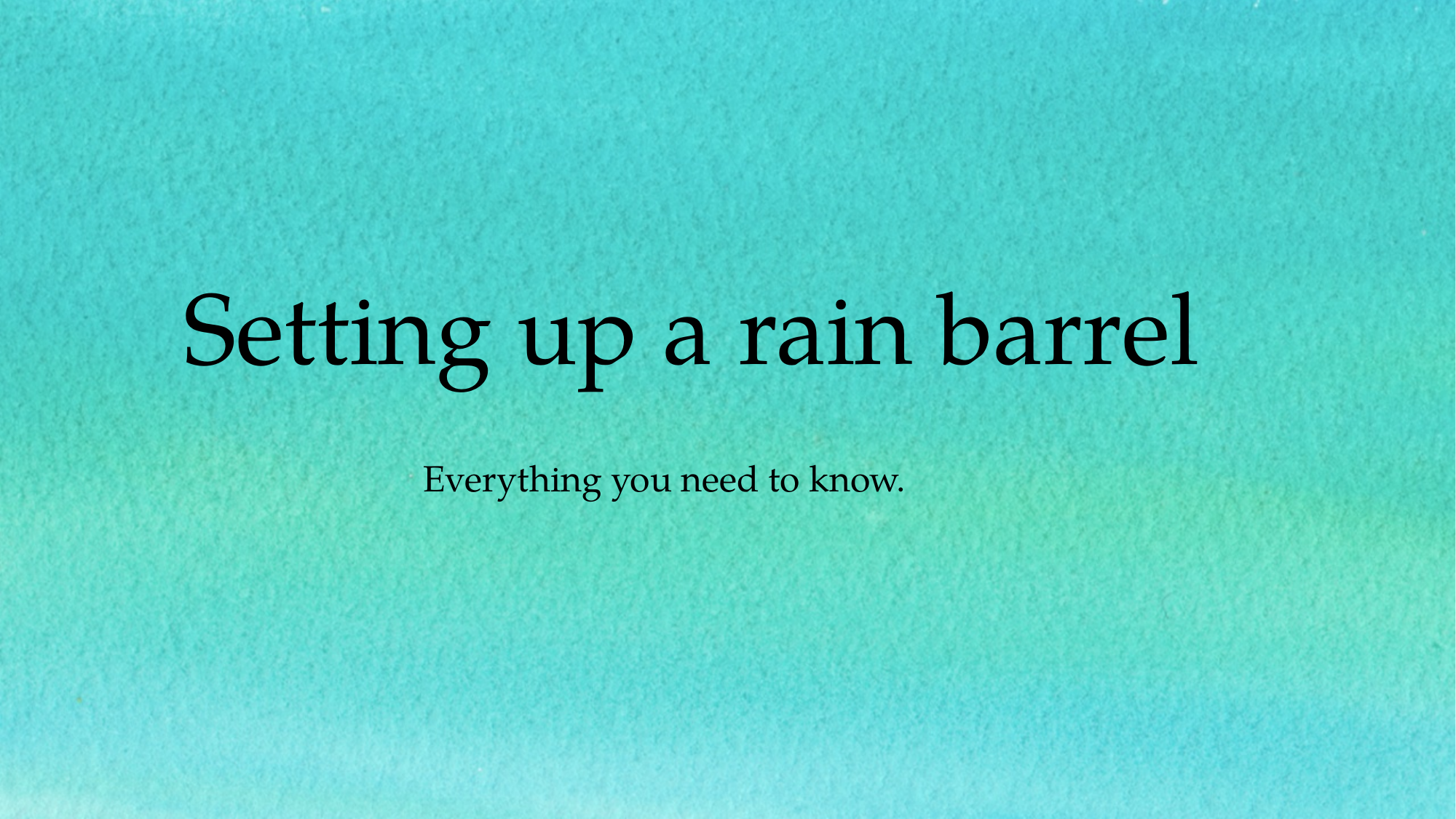

# Setting up a rain barrel
Everything you need to know.